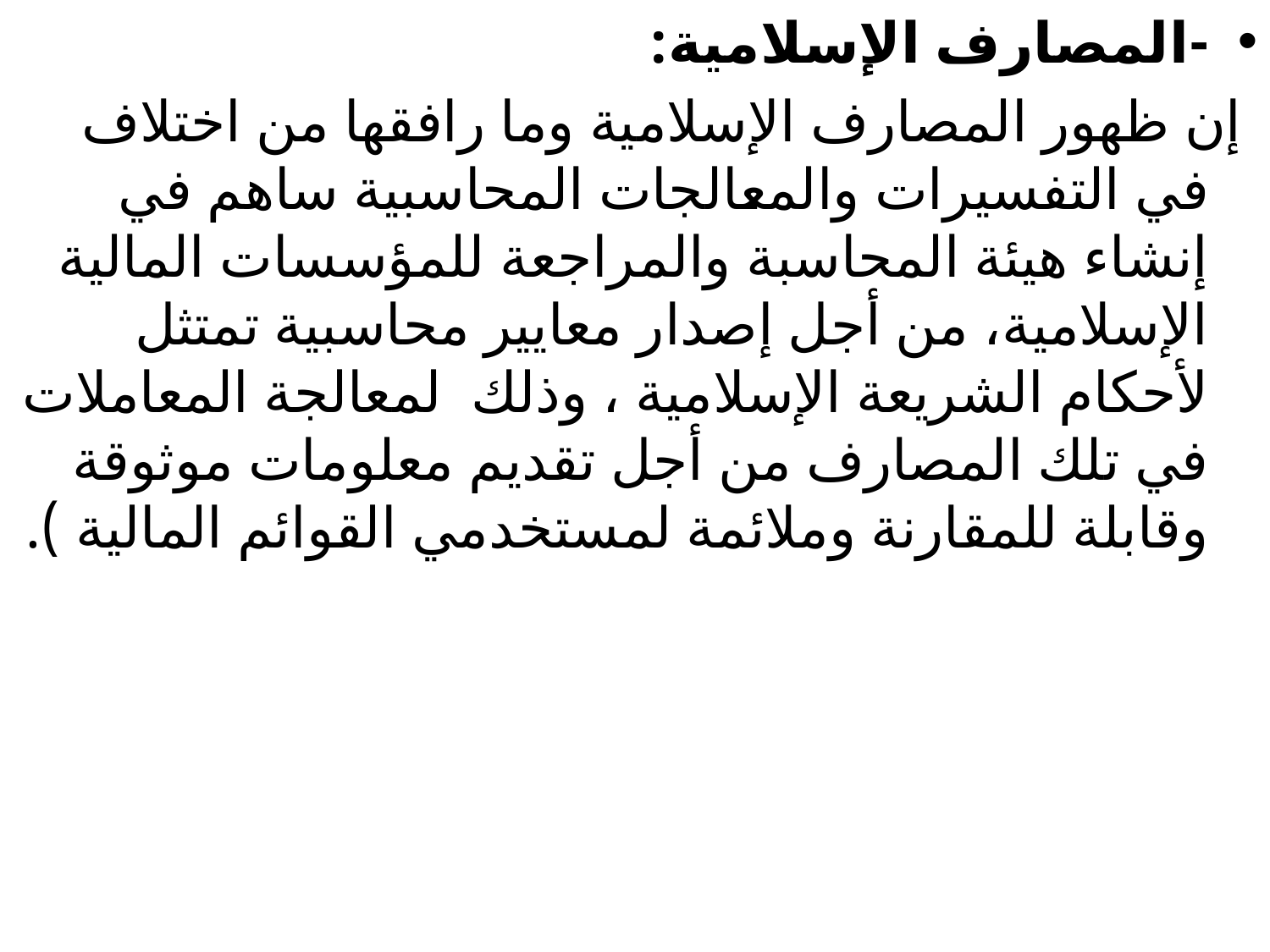

-المصارف الإسلامية:
 إن ظهور المصارف الإسلامية وما رافقها من اختلاف في التفسيرات والمعالجات المحاسبية ساهم في إنشاء هيئة المحاسبة والمراجعة للمؤسسات المالية الإسلامية، من أجل إصدار معايير محاسبية تمتثل لأحكام الشريعة الإسلامية ، وذلك  لمعالجة المعاملات في تلك المصارف من أجل تقديم معلومات موثوقة وقابلة للمقارنة وملائمة لمستخدمي القوائم المالية ).